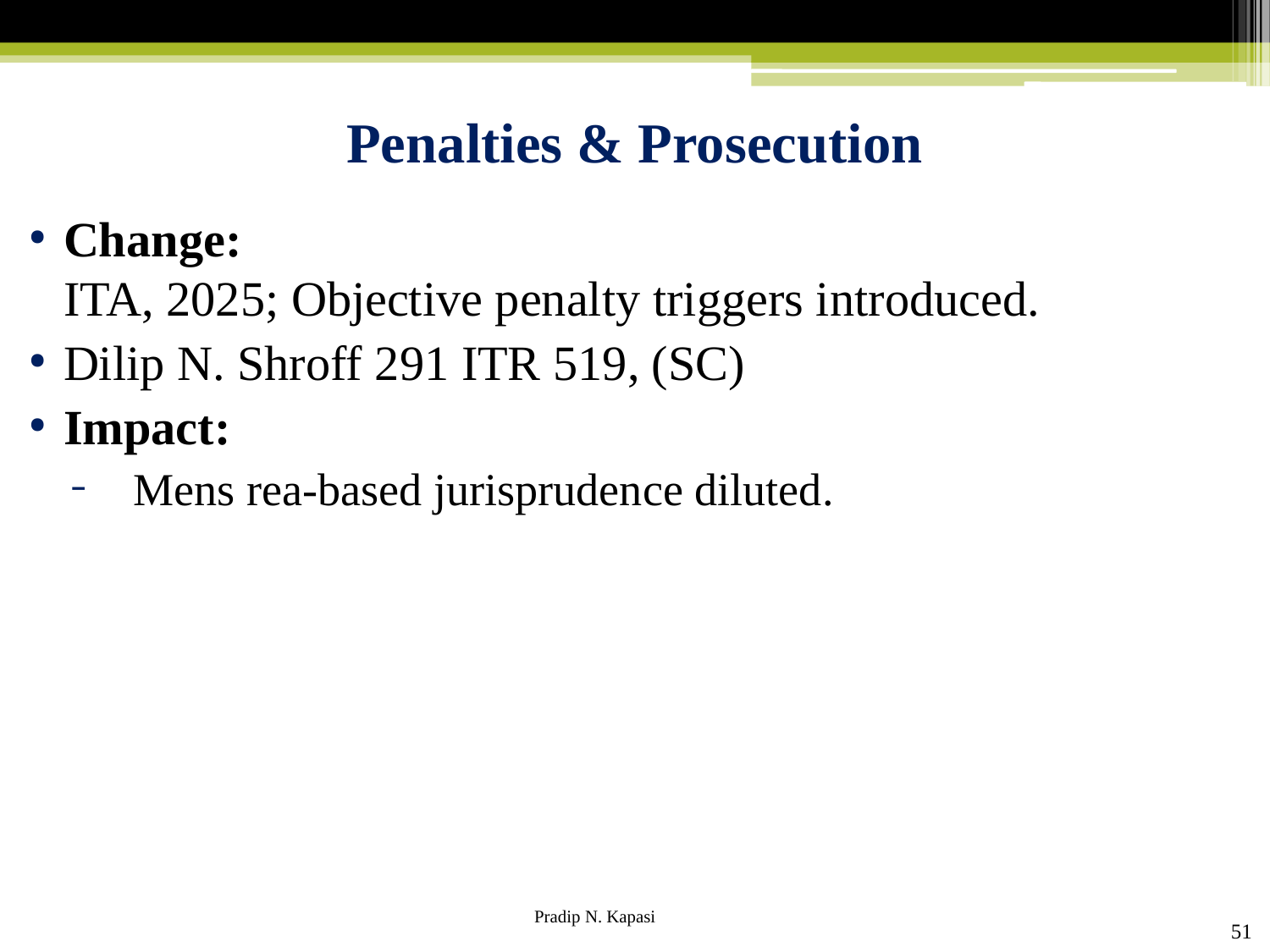

# Penalties & Prosecution
Change:
ITA, 2025; Objective penalty triggers introduced.
Dilip N. Shroff 291 ITR 519, (SC)
Impact:
Mens rea-based jurisprudence diluted.

51
Pradip N. Kapasi                                                         Chartered Accountant